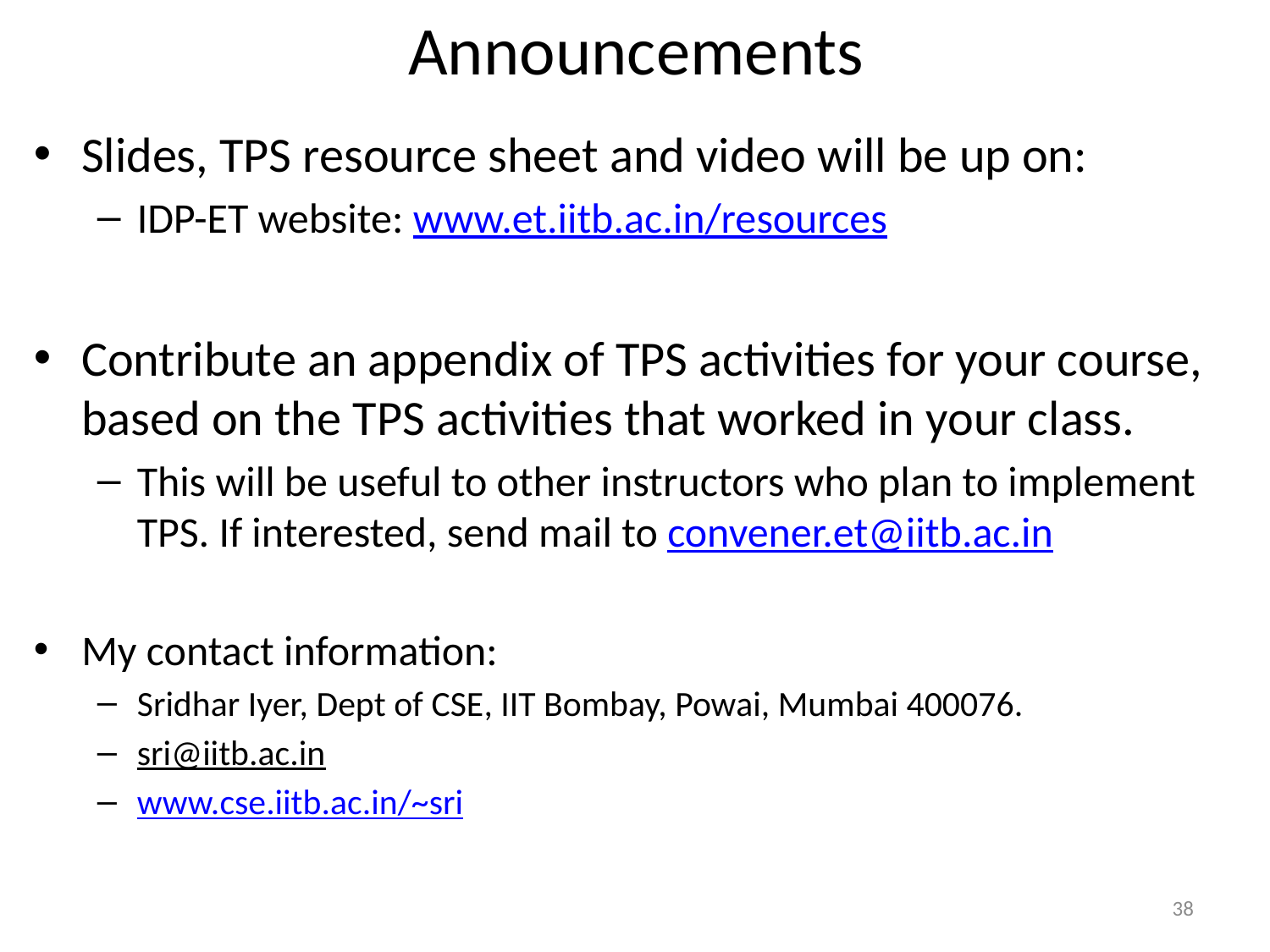

# Announcements
Slides, TPS resource sheet and video will be up on:
IDP-ET website: www.et.iitb.ac.in/resources

Contribute an appendix of TPS activities for your course, based on the TPS activities that worked in your class.
This will be useful to other instructors who plan to implement TPS. If interested, send mail to convener.et@iitb.ac.in

My contact information:
Sridhar Iyer, Dept of CSE, IIT Bombay, Powai, Mumbai 400076.
sri@iitb.ac.in
www.cse.iitb.ac.in/~sri
38